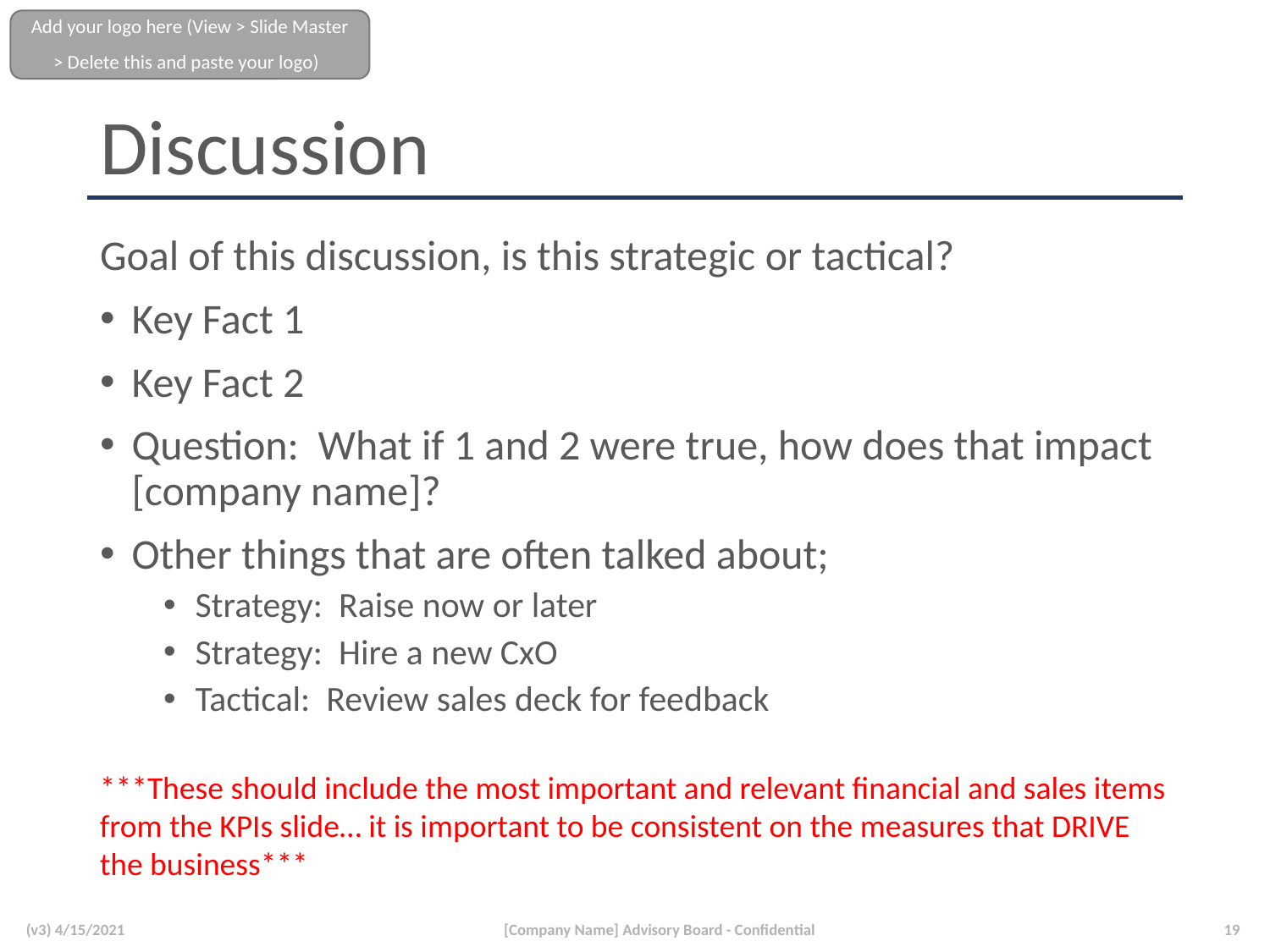

# Discussion
Goal of this discussion, is this strategic or tactical?
Key Fact 1
Key Fact 2
Question:  What if 1 and 2 were true, how does that impact [company name]?
Other things that are often talked about;
Strategy:  Raise now or later
Strategy:  Hire a new CxO
Tactical:  Review sales deck for feedback
***These should include the most important and relevant financial and sales items from the KPIs slide… it is important to be consistent on the measures that DRIVE the business***
(v3) 4/15/2021
[Company Name] Advisory Board - Confidential
19